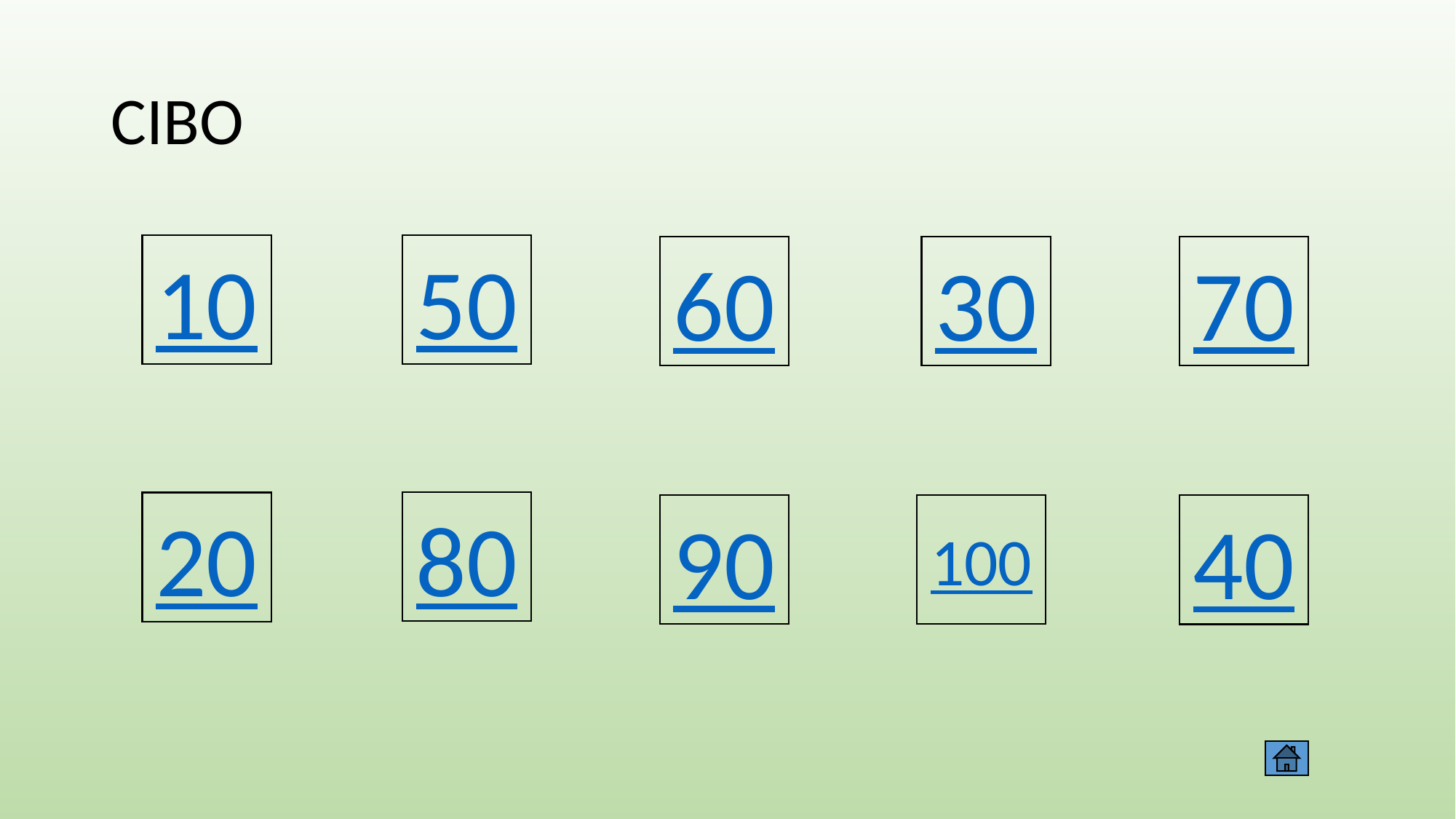

# CIBO
10
50
70
60
30
80
20
90
100
40